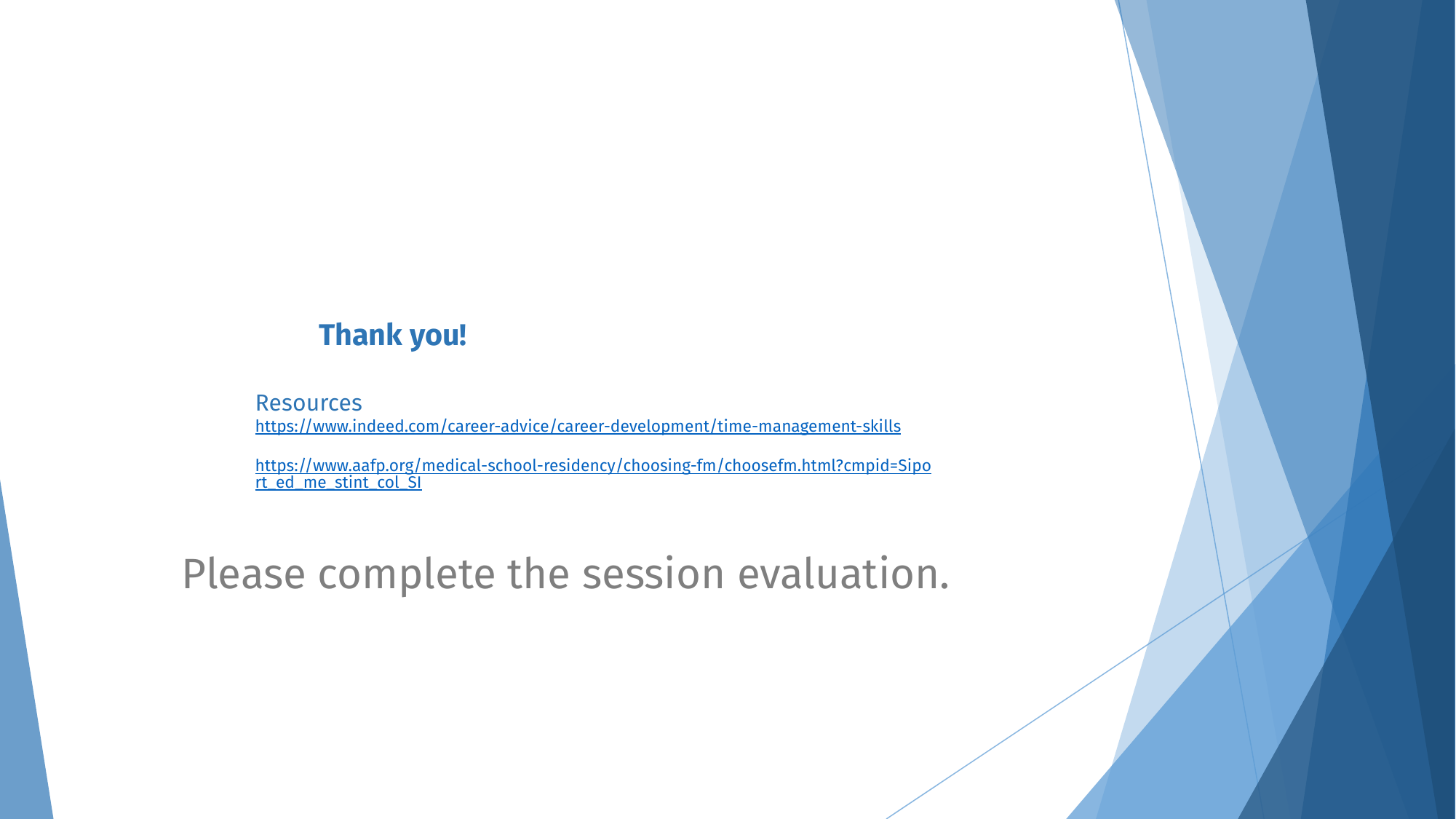

# Thank you! Resources https://www.indeed.com/career-advice/career-development/time-management-skills https://www.aafp.org/medical-school-residency/choosing-fm/choosefm.html?cmpid=Siport_ed_me_stint_col_SI
        Please complete the session evaluation.